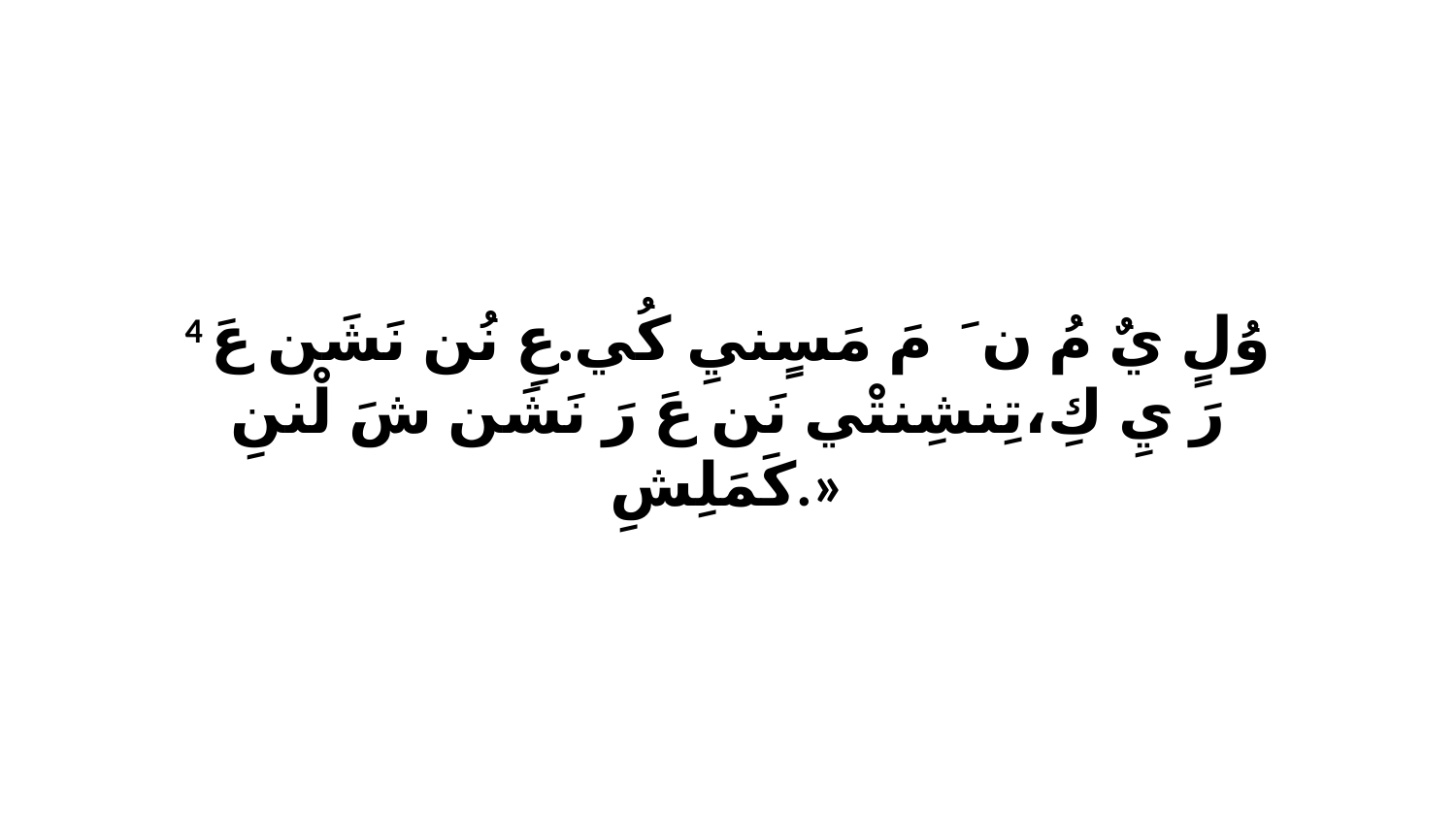

4 وُلٍ يٌ مُ نَ ﭑ مَ مَسٍنيِ كُي.عِ نُن نَشَن عَ رَ يِ كِ،تِنشِنتْي نَن عَ رَ نَشَن شَ لْننِ كَمَلِشِ.»